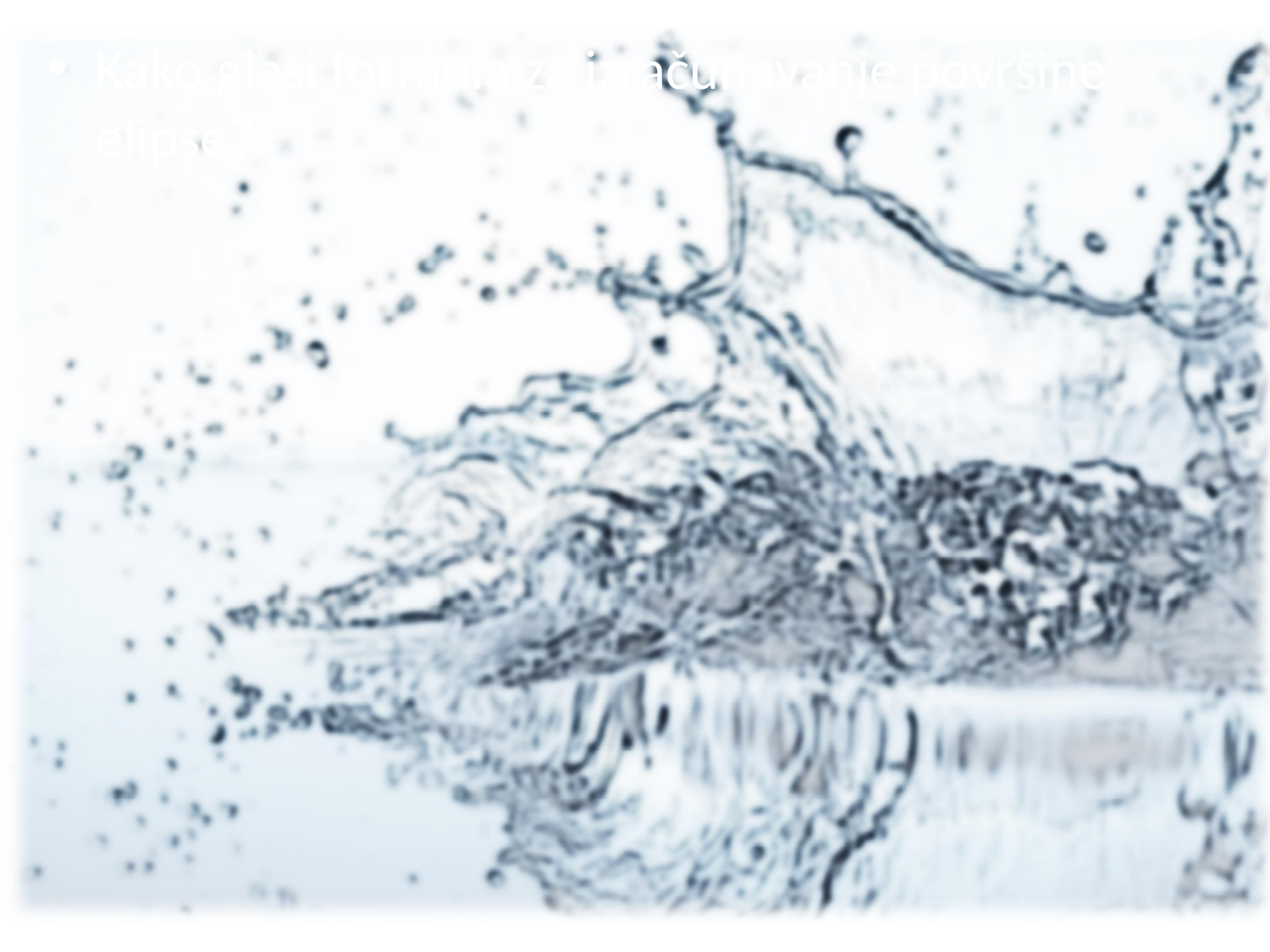

Kako glasi formula za izračunavanje površine elipse?